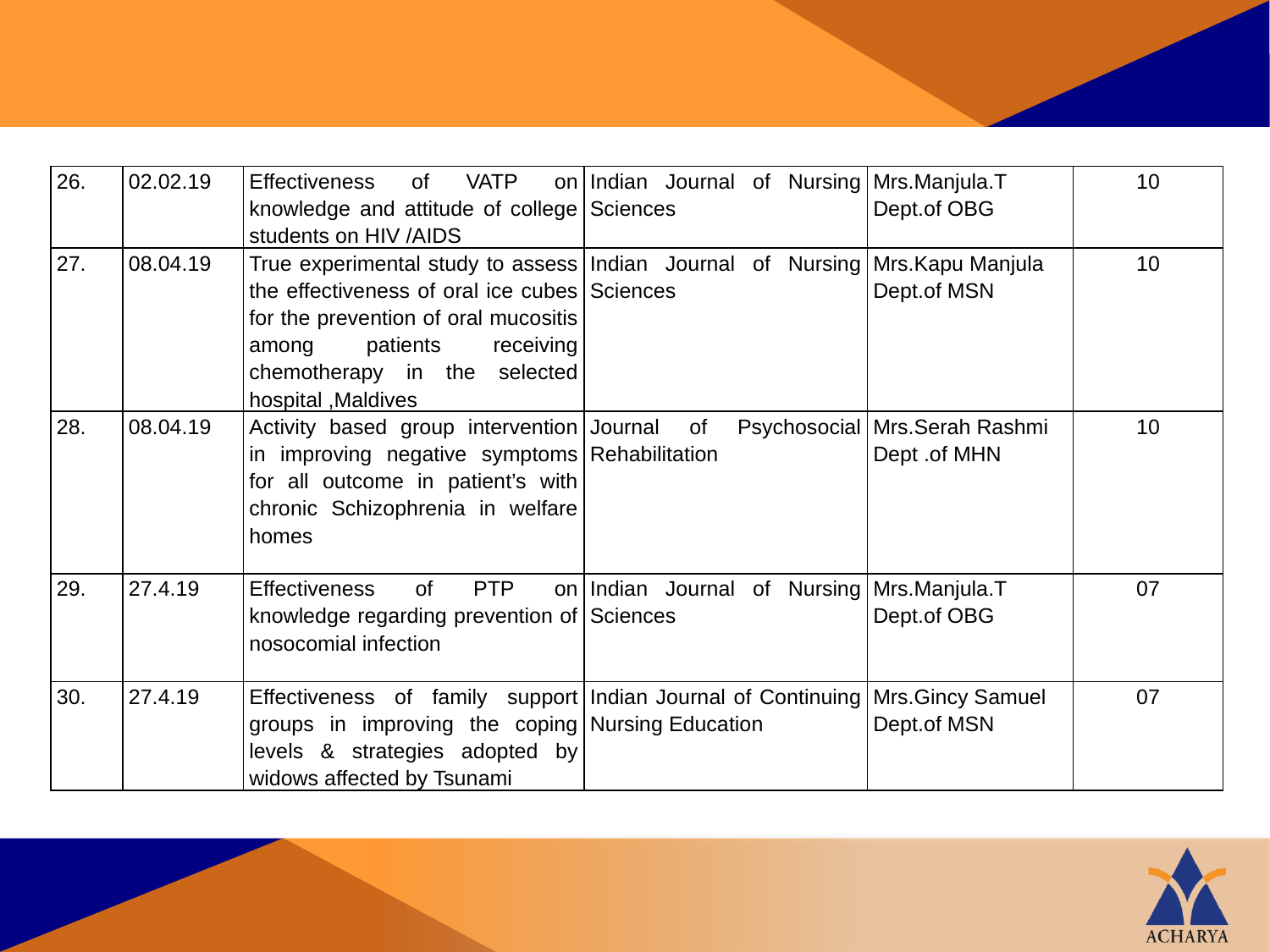

| 26. | 02.02.19 | Effectiveness of VATP on knowledge and attitude of college students on HIV /AIDS | Indian Journal of Nursing Sciences | Mrs.Manjula.T Dept.of OBG | 10 |
| --- | --- | --- | --- | --- | --- |
| 27. | 08.04.19 | True experimental study to assess the effectiveness of oral ice cubes for the prevention of oral mucositis among patients receiving chemotherapy in the selected hospital ,Maldives | Indian Journal of Nursing Sciences | Mrs.Kapu Manjula Dept.of MSN | 10 |
| 28. | 08.04.19 | Activity based group intervention in improving negative symptoms for all outcome in patient’s with chronic Schizophrenia in welfare homes | Journal of Psychosocial Rehabilitation | Mrs.Serah Rashmi Dept .of MHN | 10 |
| 29. | 27.4.19 | Effectiveness of PTP on knowledge regarding prevention of nosocomial infection | Indian Journal of Nursing Sciences | Mrs.Manjula.T Dept.of OBG | 07 |
| 30. | 27.4.19 | Effectiveness of family support groups in improving the coping levels & strategies adopted by widows affected by Tsunami | Indian Journal of Continuing Nursing Education | Mrs.Gincy Samuel Dept.of MSN | 07 |